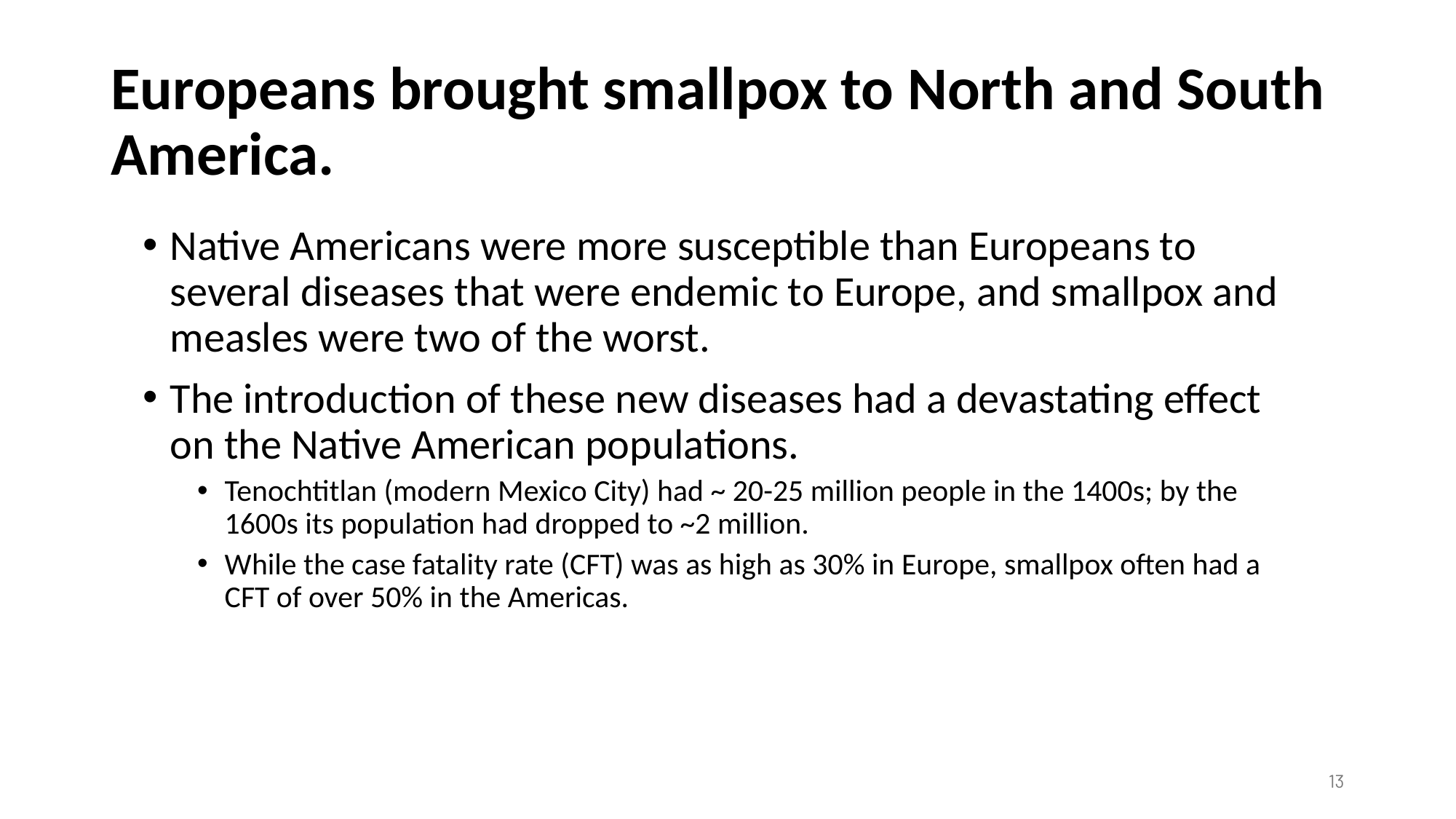

# Europeans brought smallpox to North and South America.
Native Americans were more susceptible than Europeans to several diseases that were endemic to Europe, and smallpox and measles were two of the worst.
The introduction of these new diseases had a devastating effect on the Native American populations.
Tenochtitlan (modern Mexico City) had ~ 20-25 million people in the 1400s; by the 1600s its population had dropped to ~2 million.
While the case fatality rate (CFT) was as high as 30% in Europe, smallpox often had a CFT of over 50% in the Americas.
13